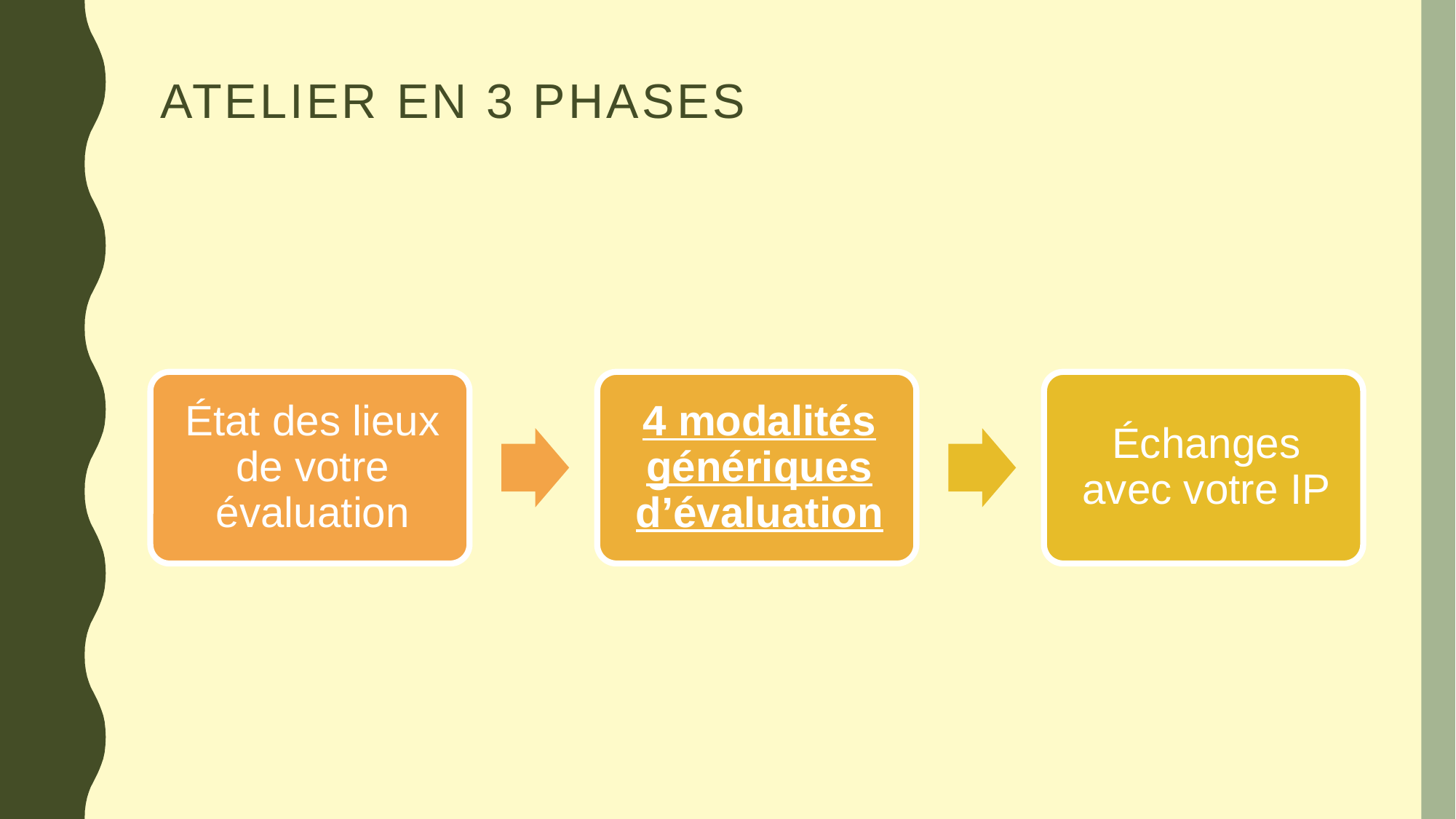

# Atelier en 3 phases
État des lieux de votre évaluation

4 modalités génériques d’évaluation

Échanges avec votre IP